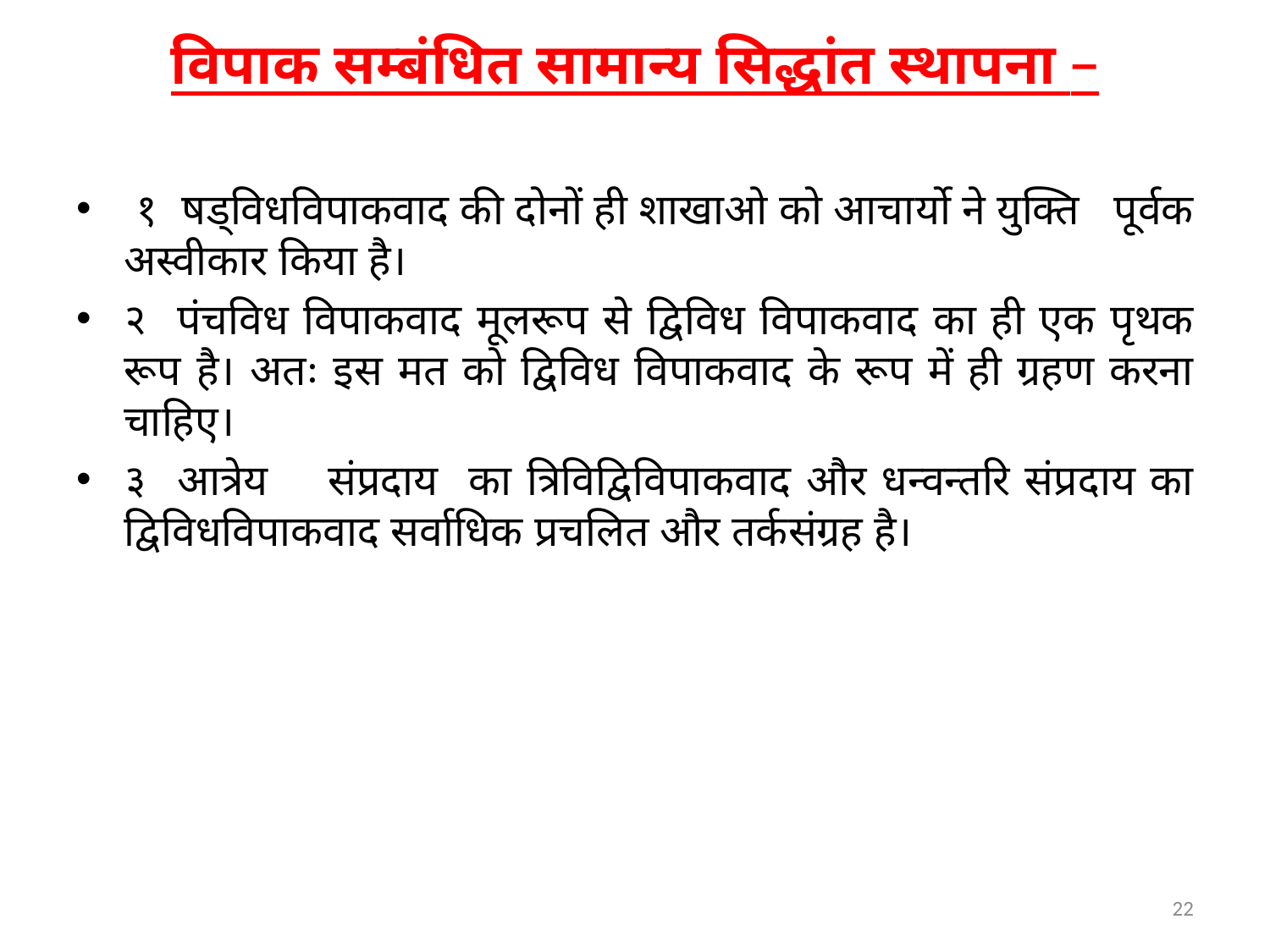

विपाक सम्बंधित सामान्य सिद्धांत स्थापना –

 १  षड्विधविपाकवाद की दोनों ही शाखाओ को आचार्यो ने युक्ति   पूर्वक अस्वीकार किया है।
२  पंचविध विपाकवाद मूलरूप से द्विविध विपाकवाद का ही एक पृथक रूप है। अतः इस मत को द्विविध विपाकवाद के रूप में ही ग्रहण करना चाहिए।
३  आत्रेय    संप्रदाय  का त्रिविद्विविपाकवाद और धन्वन्तरि संप्रदाय का द्विविधविपाकवाद सर्वाधिक प्रचलित और तर्कसंग्रह है।
22